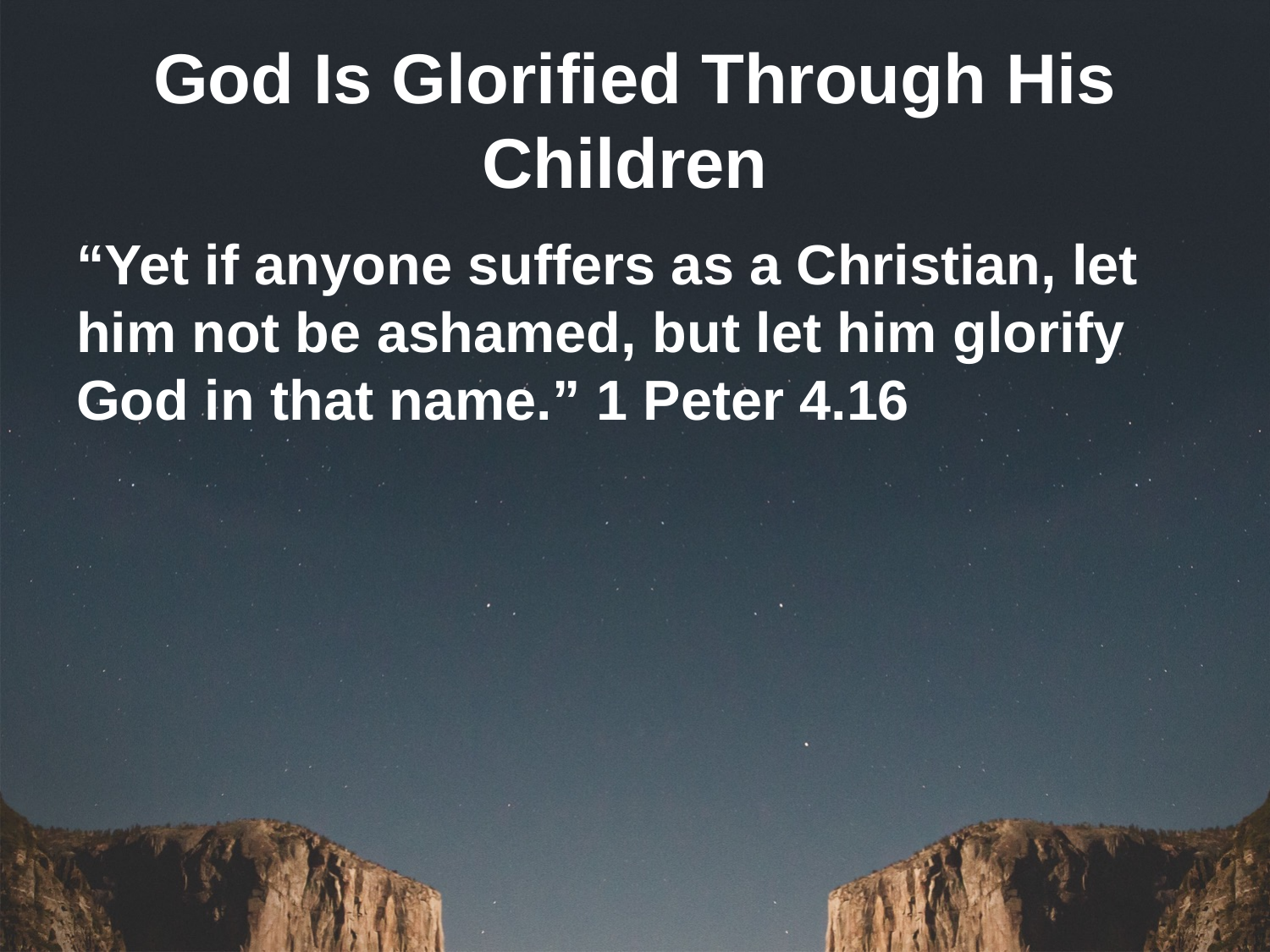

# God Is Glorified Through His Children
“Yet if anyone suffers as a Christian, let him not be ashamed, but let him glorify God in that name.” 1 Peter 4.16